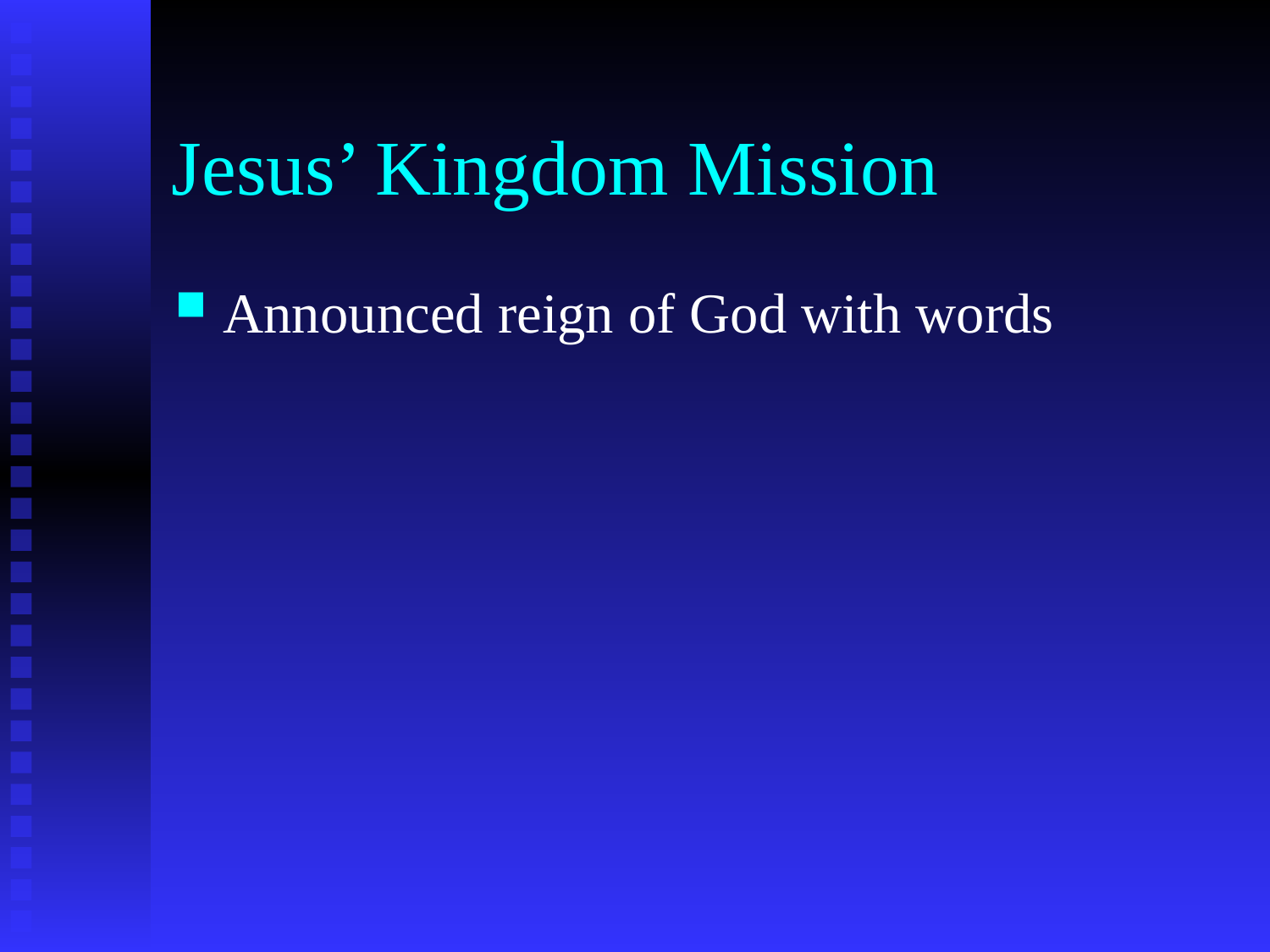

# Jesus’ Kingdom Mission
Announced reign of God with words